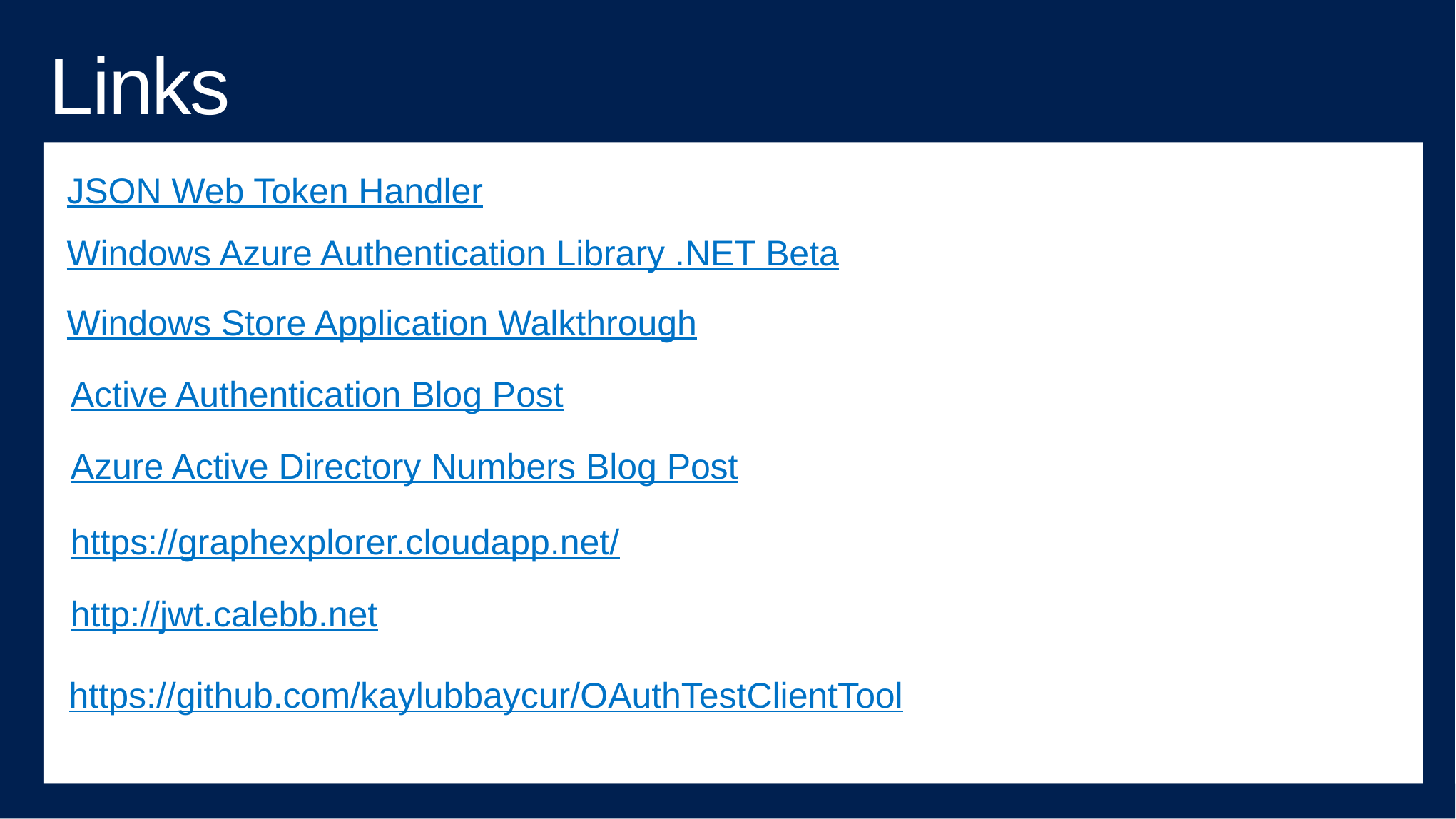

# Links

JSON Web Token Handler
Windows Azure Authentication Library .NET Beta
Windows Store Application Walkthrough

Active Authentication Blog Post

Azure Active Directory Numbers Blog Post
https://graphexplorer.cloudapp.net/
http://jwt.calebb.net
https://github.com/kaylubbaycur/OAuthTestClientTool